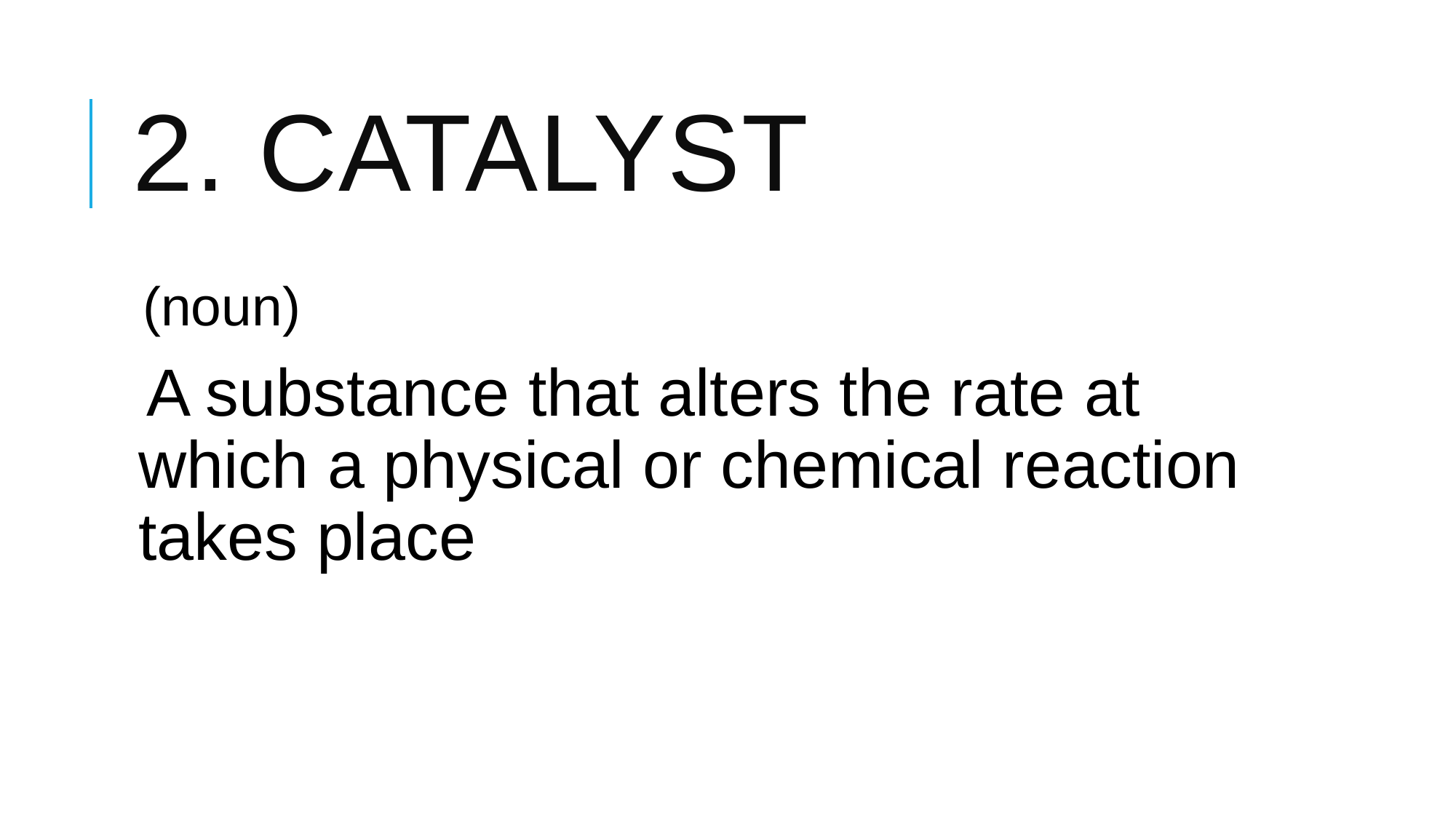

# 2. catalyst
(noun)
A substance that alters the rate at which a physical or chemical reaction takes place